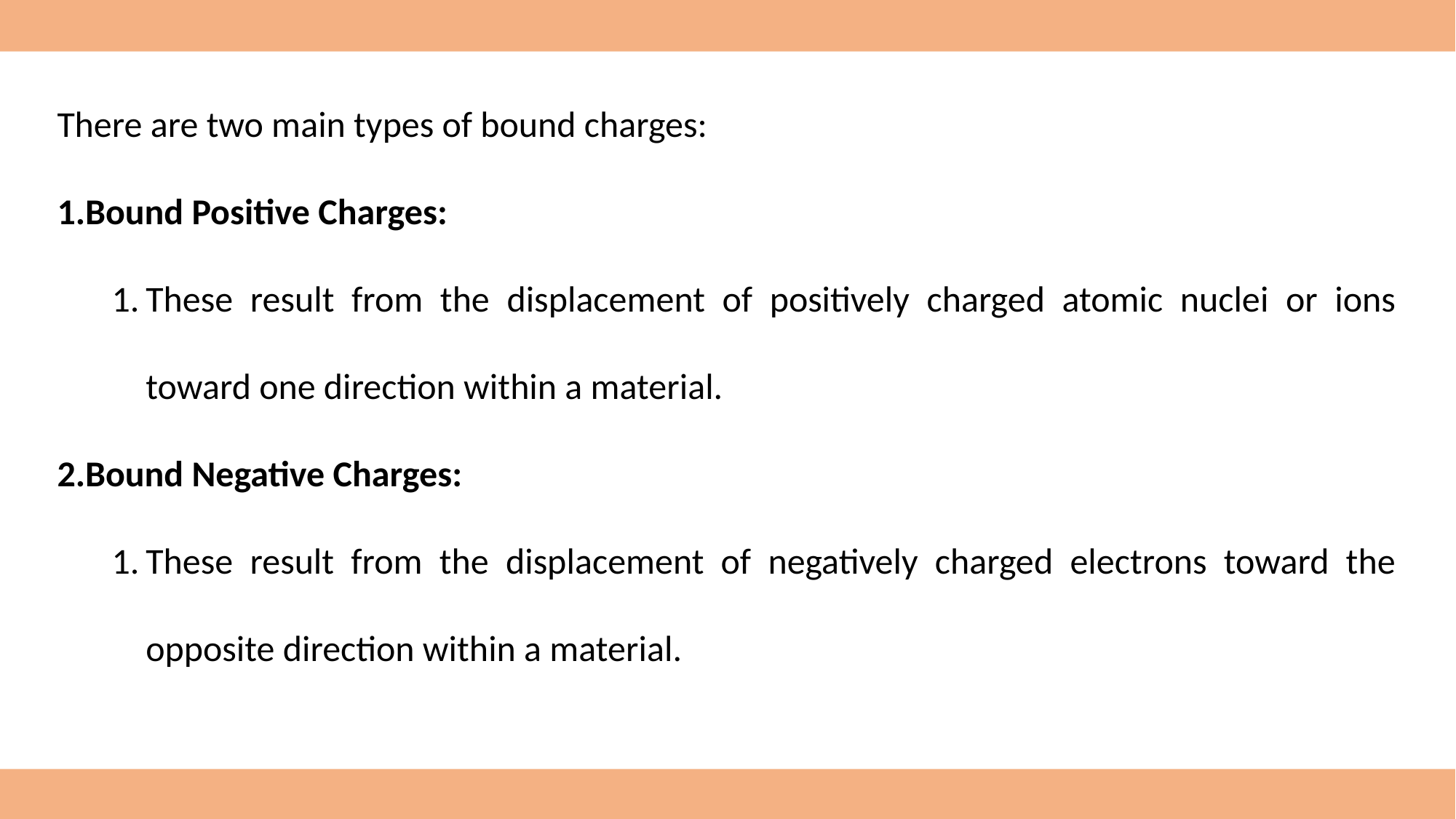

There are two main types of bound charges:
Bound Positive Charges:
These result from the displacement of positively charged atomic nuclei or ions toward one direction within a material.
Bound Negative Charges:
These result from the displacement of negatively charged electrons toward the opposite direction within a material.